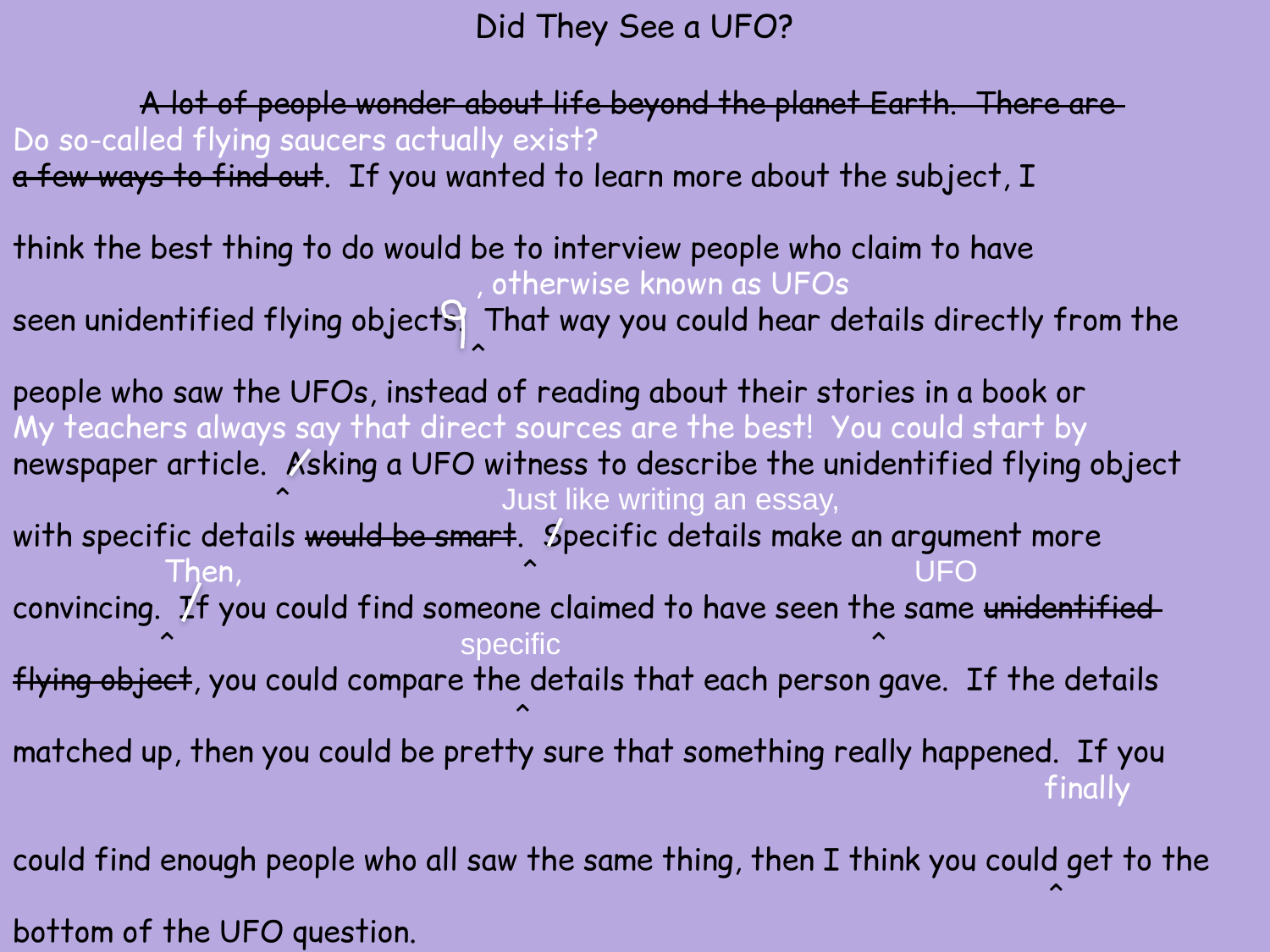

Did They See a UFO?

	A lot of people wonder about life beyond the planet Earth.  There are
Do so-called flying saucers actually exist?
a few ways to find out.  If you wanted to learn more about the subject, I

think the best thing to do would be to interview people who claim to have
                                                    , otherwise known as UFOs
seen unidentified flying objects.  That way you could hear details directly from the
                                                   ⌃
people who saw the UFOs, instead of reading about their stories in a book or
My teachers always say that direct sources are the best!  You could start by
newspaper article.  Asking a UFO witness to describe the unidentified flying object
                             ⌃                         Just like writing an essay,
with specific details would be smart.  Specific details make an argument more
                 Then,                               ⌃                                             UFO
convincing.  If you could find someone claimed to have seen the same unidentified
                ⌃                                  specific                                     ⌃
flying object, you could compare the details that each person gave.  If the details
                                                        ⌃
matched up, then you could be pretty sure that something really happened.  If you
                                                                                                                    finally
could find enough people who all saw the same thing, then I think you could get to the
                                                                                                                    ⌃
bottom of the UFO question.